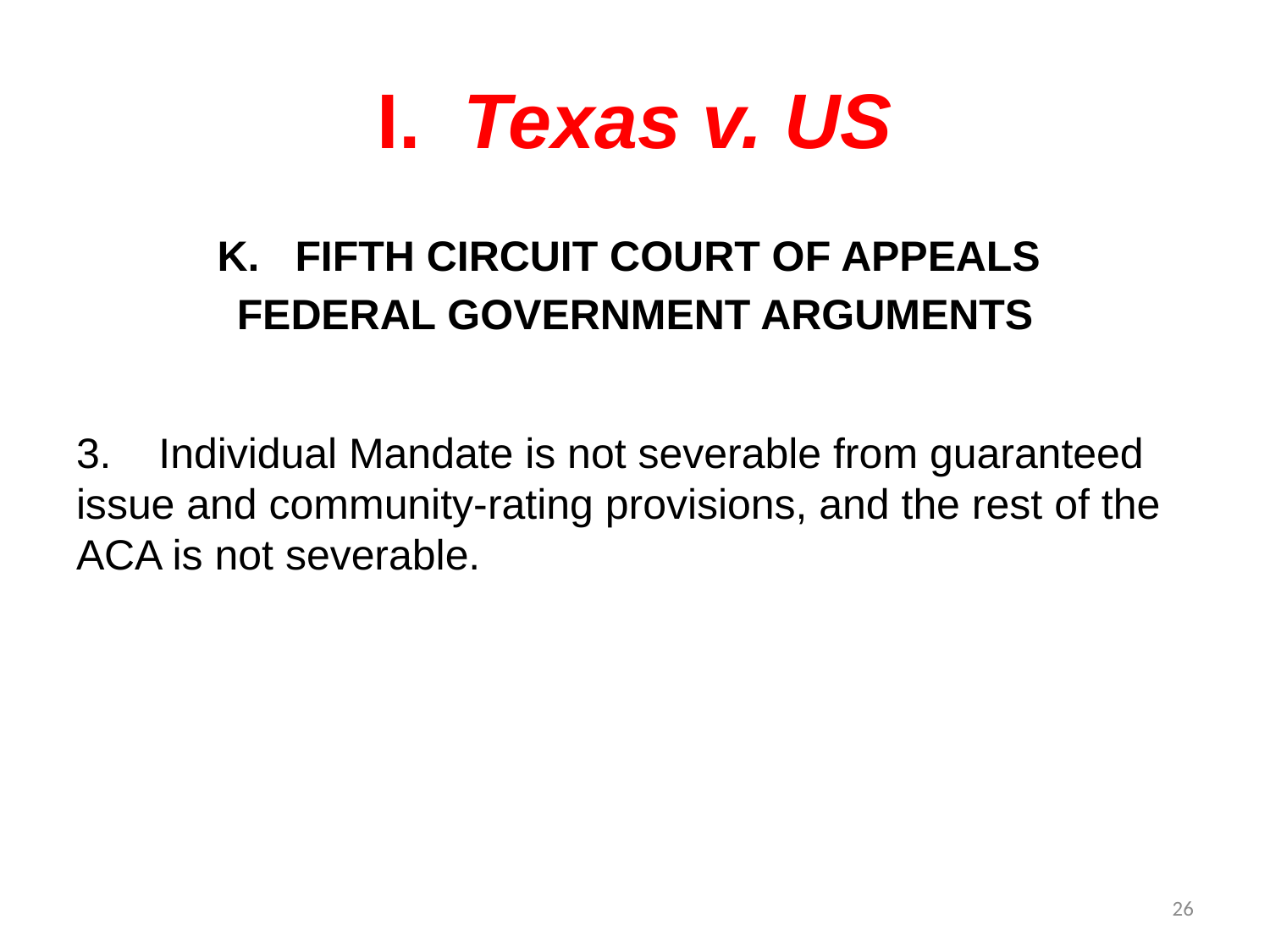

# I.  Texas v. US
K.   FIFTH CIRCUIT COURT OF APPEALS
FEDERAL GOVERNMENT ARGUMENTS

3.    Individual Mandate is not severable from guaranteed issue and community-rating provisions, and the rest of the ACA is not severable.
26